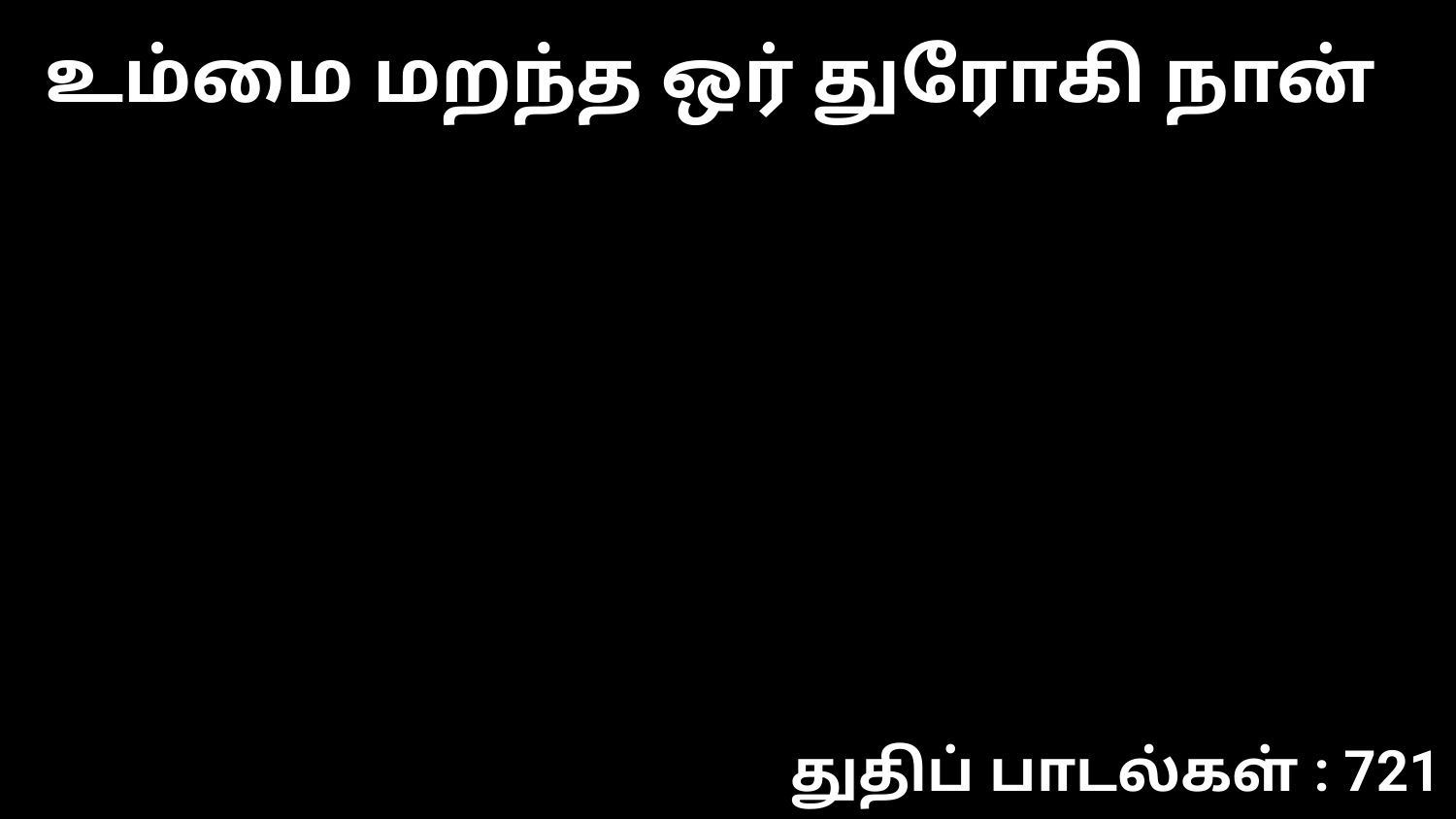

உம்மை மறந்த ஒர் துரோகி நான்
துதிப் பாடல்கள் : 721